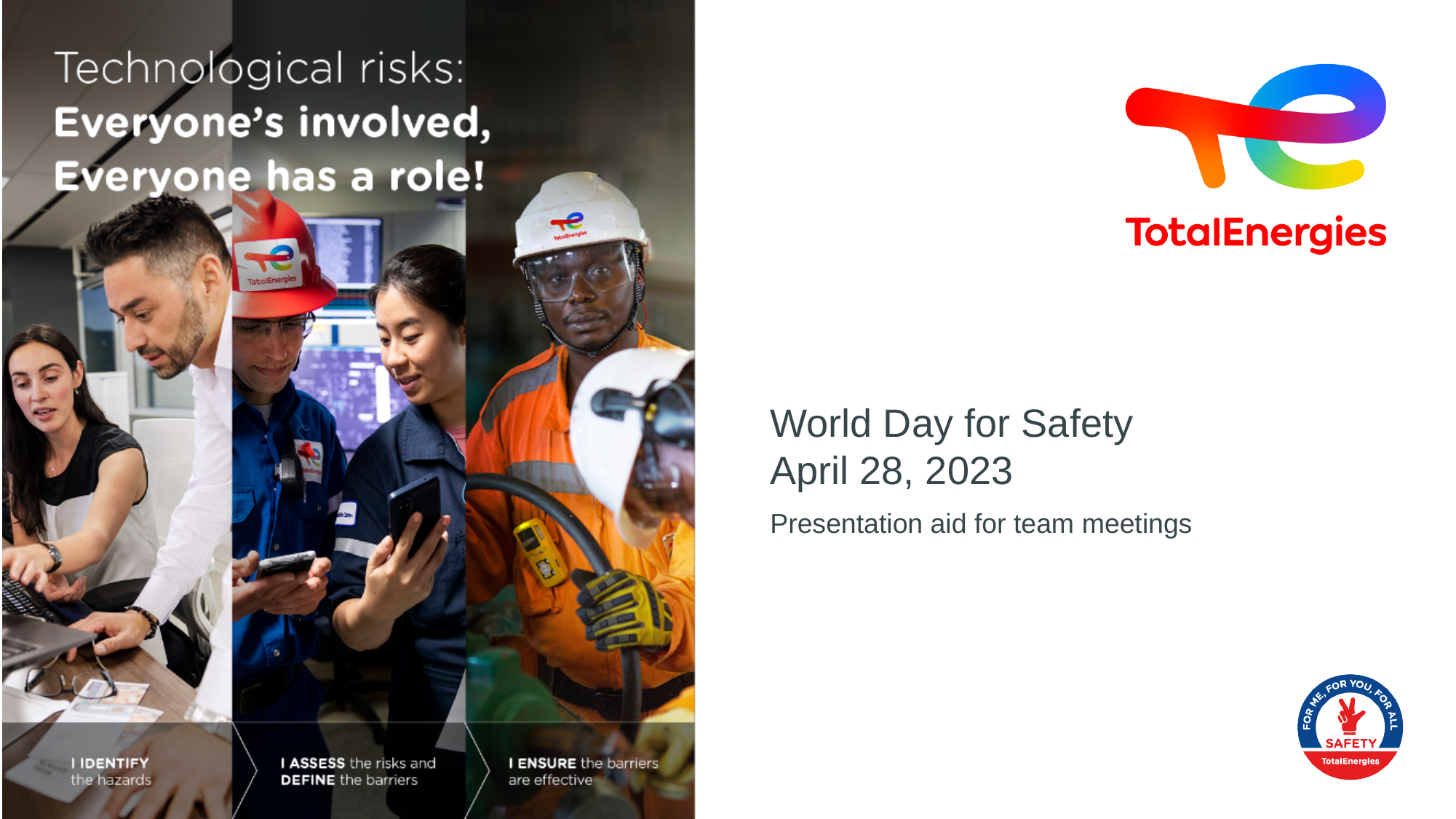

World Day for Safety
April 28, 2023
Presentation aid for team meetings